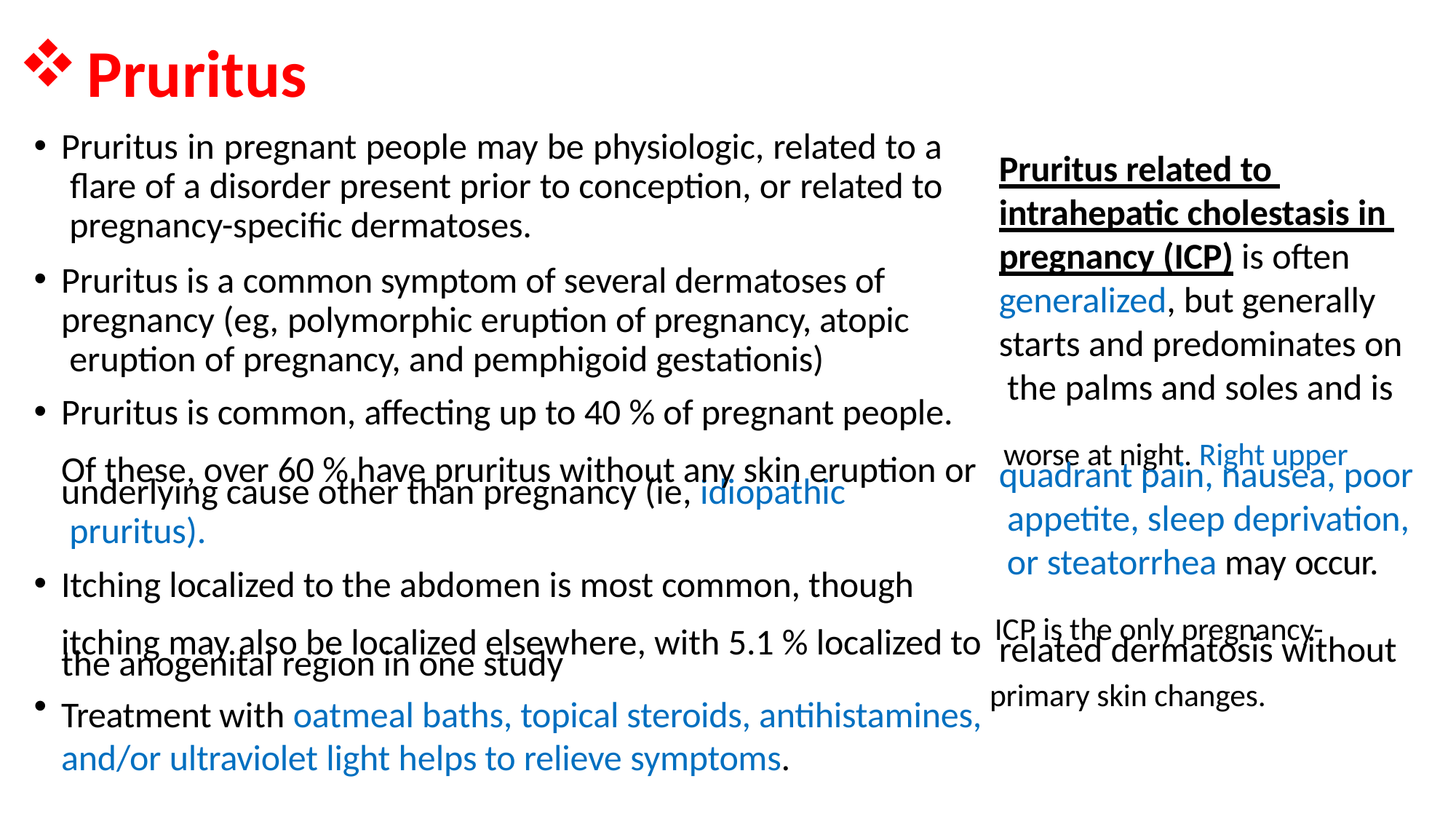

Pruritus
Pruritus in pregnant people may be physiologic, related to a  flare of a disorder present prior to conception, or related to  pregnancy-specific dermatoses.
Pruritus is a common symptom of several dermatoses of  pregnancy (eg, polymorphic eruption of pregnancy, atopic  eruption of pregnancy, and pemphigoid gestationis)
Pruritus related to  intrahepatic cholestasis in  pregnancy (ICP) is often  generalized, but generally  starts and predominates on  the palms and soles and is
Pruritus is common, affecting up to 40 % of pregnant people.
Of these, over 60 % have pruritus without any skin eruption or	worse at night. Right upper
quadrant pain, nausea, poor  appetite, sleep deprivation,  or steatorrhea may occur.
underlying cause other than pregnancy (ie, idiopathic  pruritus).
Itching localized to the abdomen is most common, though
itching may also be localized elsewhere, with 5.1 % localized to ICP is the only pregnancy-
related dermatosis without
the anogenital region in one study
Treatment with oatmeal baths, topical steroids, antihistamines, primary skin changes.  and/or ultraviolet light helps to relieve symptoms.